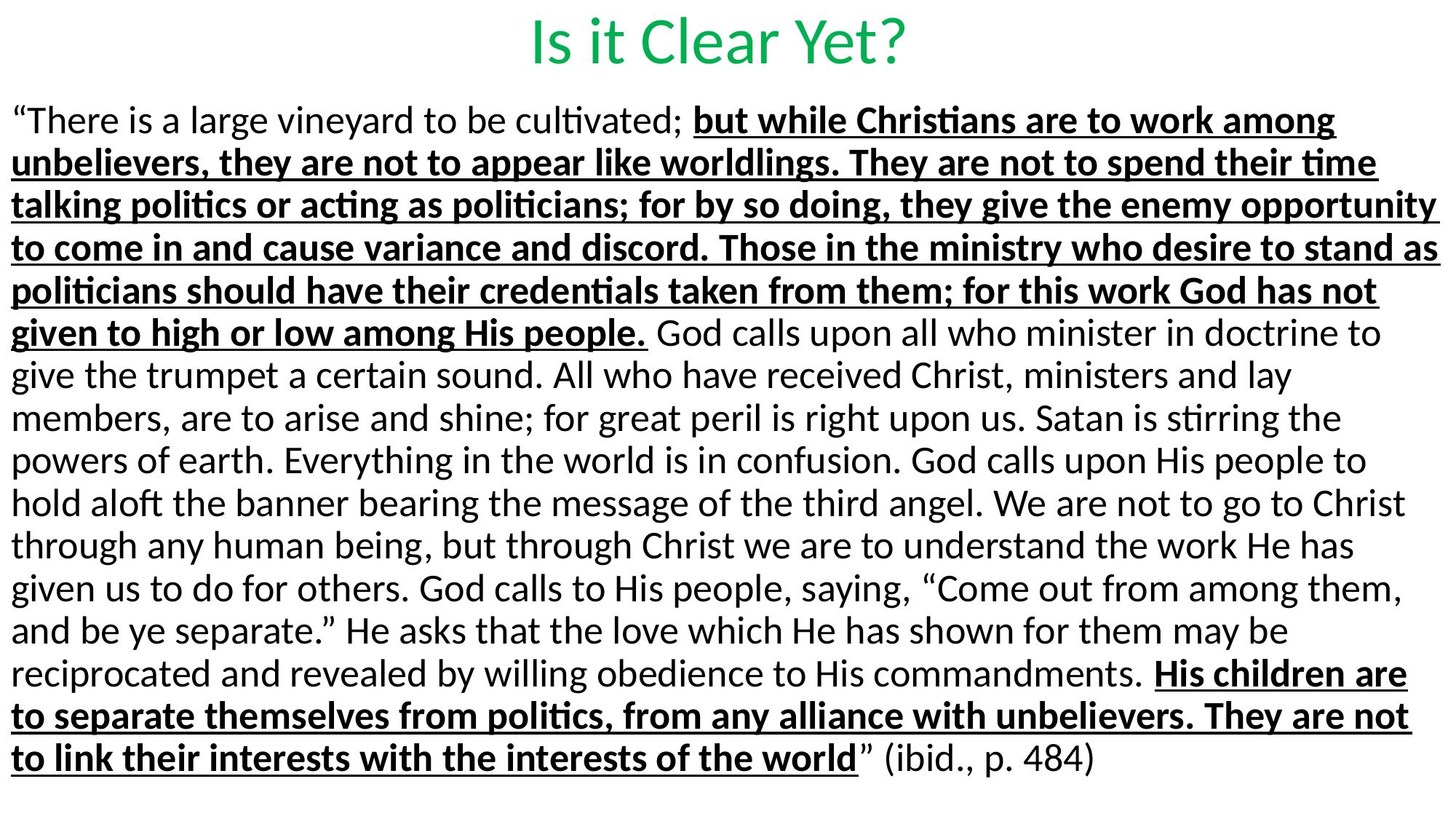

# Is it Clear Yet?
“There is a large vineyard to be cultivated; but while Christians are to work among unbelievers, they are not to appear like worldlings. They are not to spend their time talking politics or acting as politicians; for by so doing, they give the enemy opportunity to come in and cause variance and discord. Those in the ministry who desire to stand as politicians should have their credentials taken from them; for this work God has not given to high or low among His people. God calls upon all who minister in doctrine to give the trumpet a certain sound. All who have received Christ, ministers and lay members, are to arise and shine; for great peril is right upon us. Satan is stirring the powers of earth. Everything in the world is in confusion. God calls upon His people to hold aloft the banner bearing the message of the third angel. We are not to go to Christ through any human being, but through Christ we are to understand the work He has given us to do for others. God calls to His people, saying, “Come out from among them, and be ye separate.” He asks that the love which He has shown for them may be reciprocated and revealed by willing obedience to His commandments. His children are to separate themselves from politics, from any alliance with unbelievers. They are not to link their interests with the interests of the world” (ibid., p. 484)